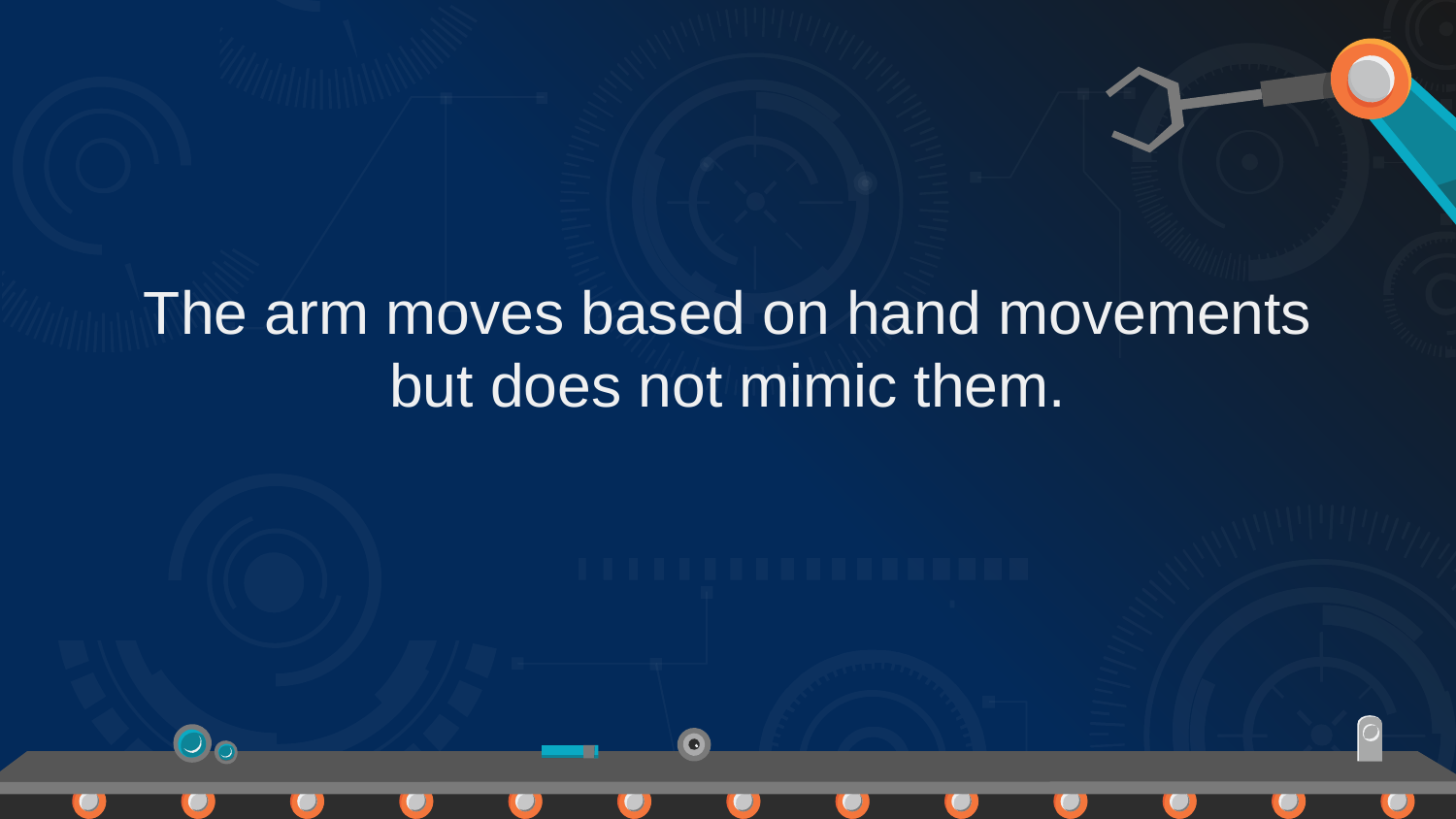

# The arm moves based on hand movements but does not mimic them.